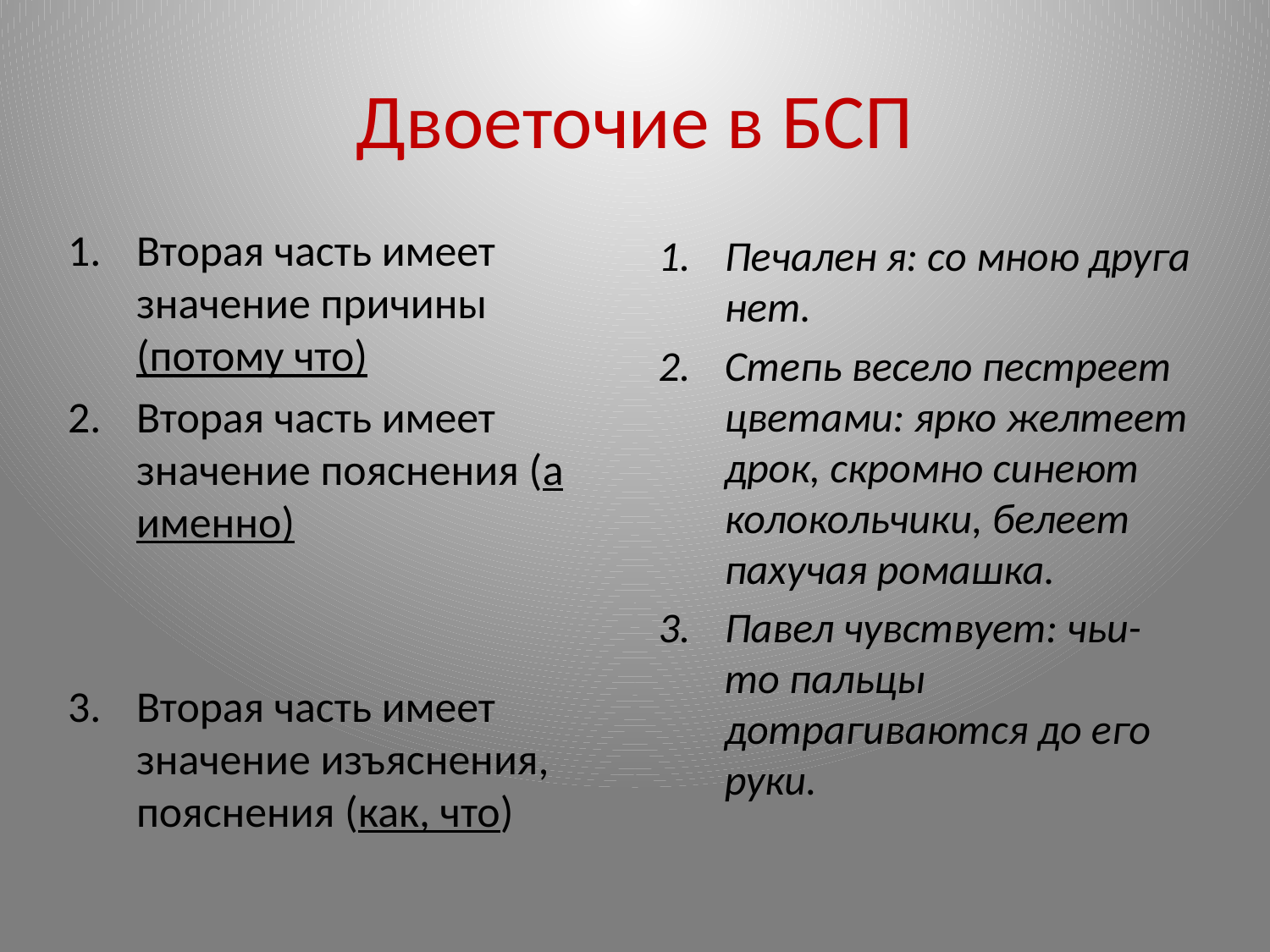

# Двоеточие в БСП
Вторая часть имеет значение причины (потому что)
Вторая часть имеет значение пояснения (а именно)

Вторая часть имеет значение изъяснения, пояснения (как, что)
Печален я: со мною друга нет.
Степь весело пестреет цветами: ярко желтеет дрок, скромно синеют колокольчики, белеет пахучая ромашка.
Павел чувствует: чьи-то пальцы дотрагиваются до его руки.